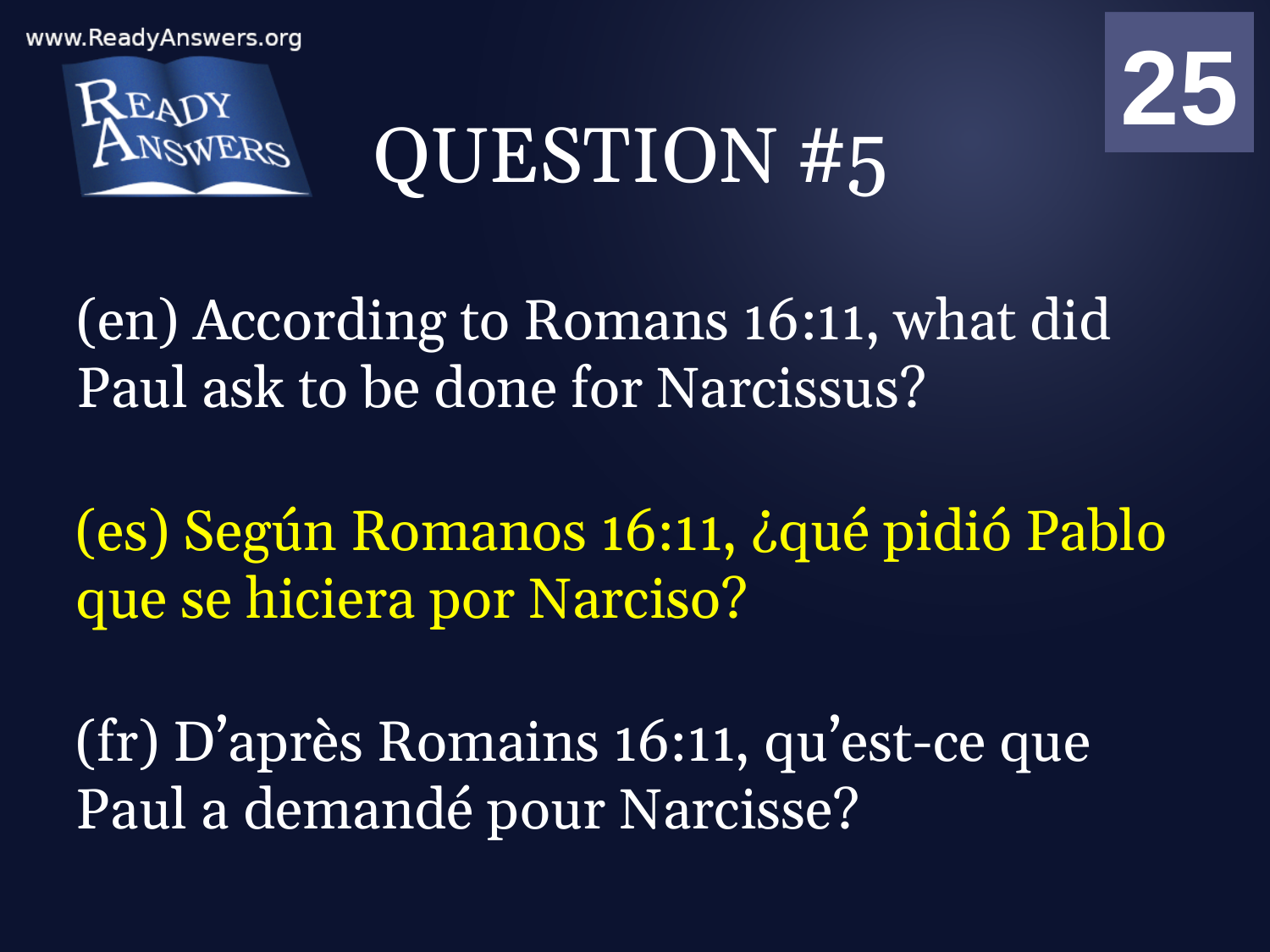

01
02
03
04
05
06
07
08
09
10
11
12
13
14
15
16
17
18
19
20
21
22
23
24
25
00
# QUESTION #5
(en) According to Romans 16:11, what did Paul ask to be done for Narcissus?
(es) Según Romanos 16:11, ¿qué pidió Pablo que se hiciera por Narciso?
(fr) D’après Romains 16:11, qu’est-ce que Paul a demandé pour Narcisse?